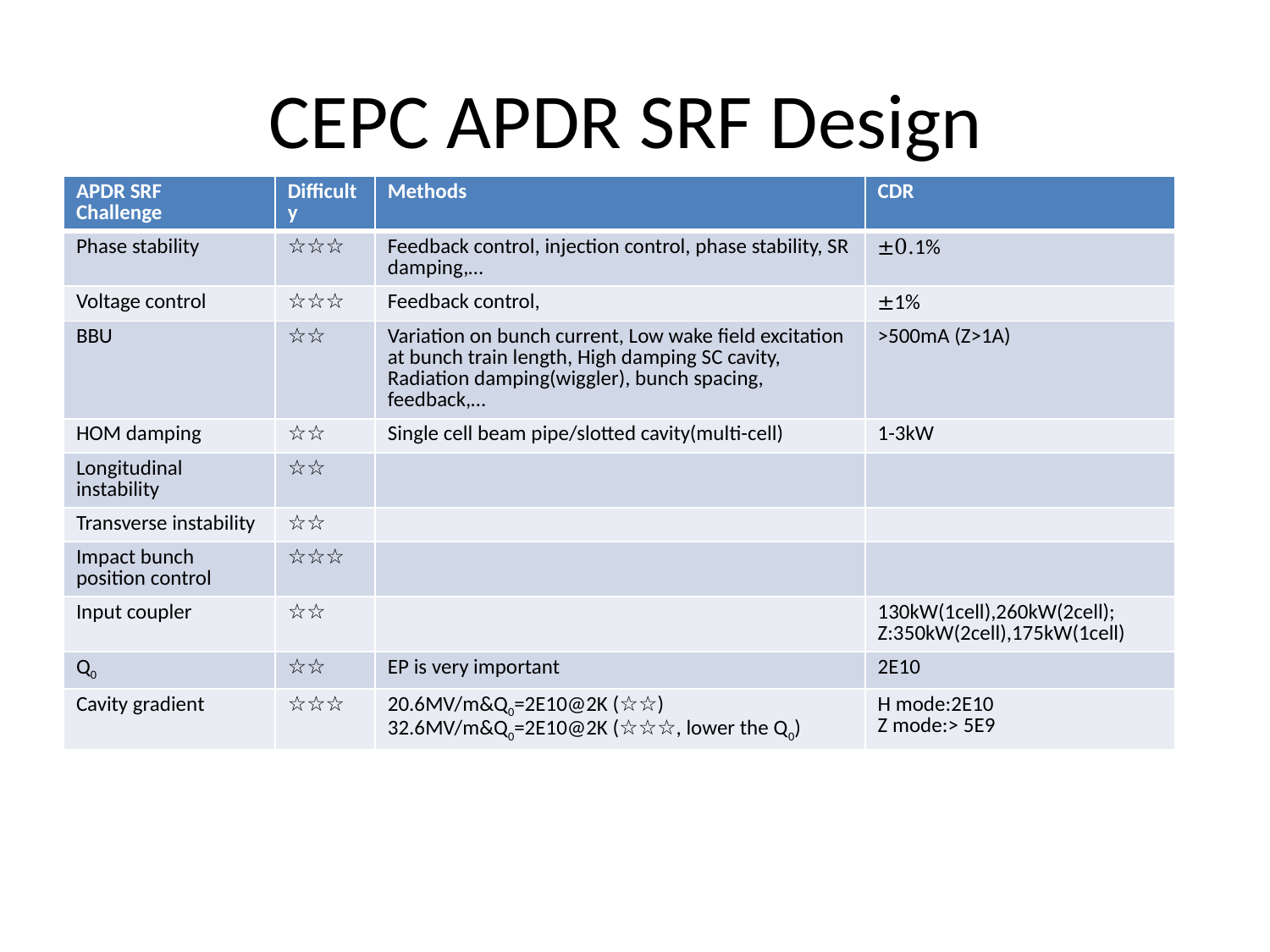

# CEPC APDR SRF Design
| APDR SRF Challenge | Difficulty | Methods | CDR |
| --- | --- | --- | --- |
| Phase stability | ☆☆☆ | Feedback control, injection control, phase stability, SR damping,… | ±0.1% |
| Voltage control | ☆☆☆ | Feedback control, | ±1% |
| BBU | ☆☆ | Variation on bunch current, Low wake field excitation at bunch train length, High damping SC cavity, Radiation damping(wiggler), bunch spacing, feedback,… | >500mA (Z>1A) |
| HOM damping | ☆☆ | Single cell beam pipe/slotted cavity(multi-cell) | 1-3kW |
| Longitudinal instability | ☆☆ |  |  |
| Transverse instability | ☆☆ |  |  |
| Impact bunch position control | ☆☆☆ |  |  |
| Input coupler | ☆☆ |  | 130kW(1cell),260kW(2cell); Z:350kW(2cell),175kW(1cell) |
| Q0 | ☆☆ | EP is very important | 2E10 |
| Cavity gradient | ☆☆☆ | 20.6MV/m&Q0=2E10@2K (☆☆) 32.6MV/m&Q0=2E10@2K (☆☆☆, lower the Q0) | H mode:2E10 Z mode:> 5E9 |